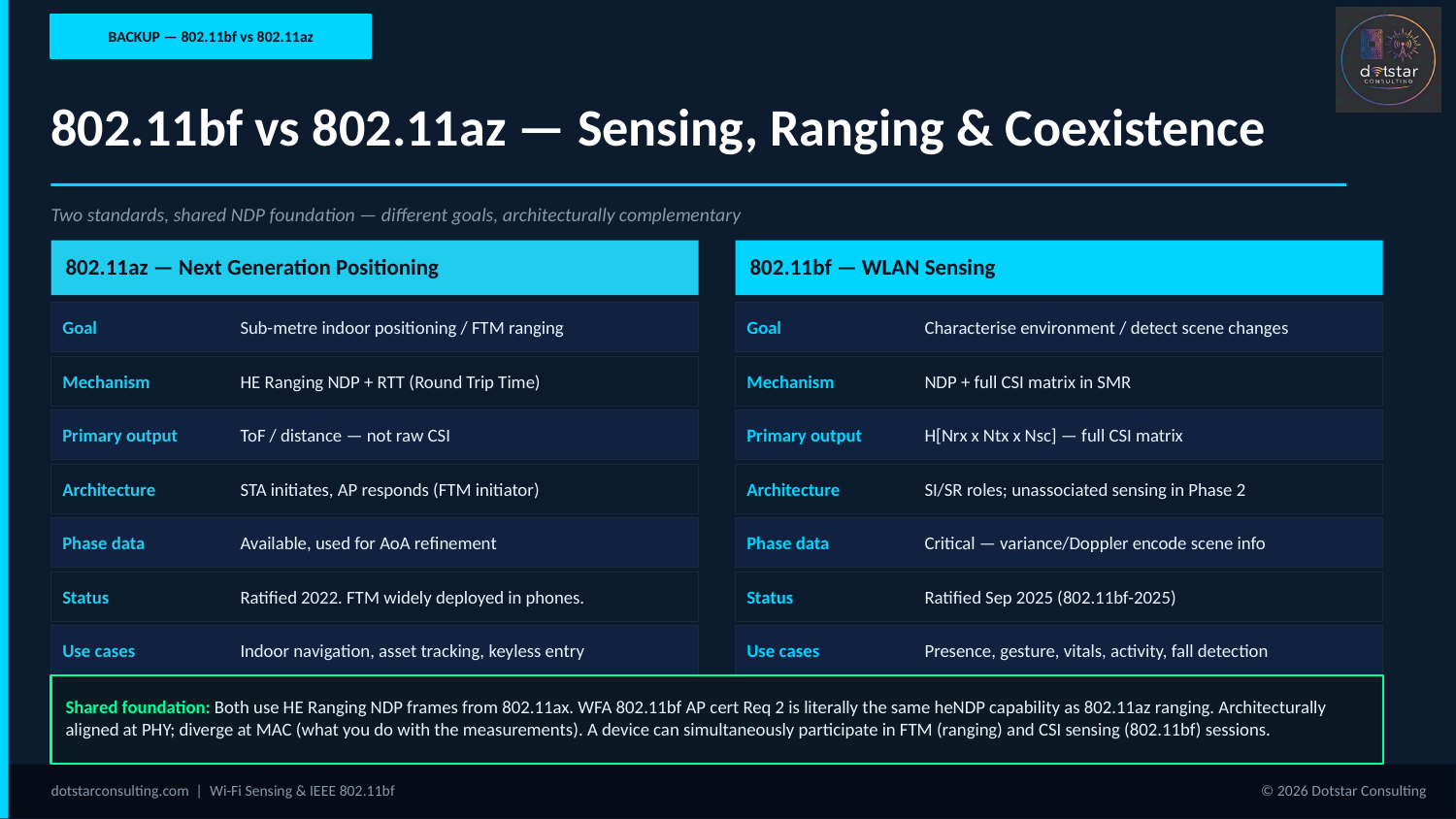

BACKUP — 802.11bf vs 802.11az
802.11bf vs 802.11az — Sensing, Ranging & Coexistence

Two standards, shared NDP foundation — different goals, architecturally complementary

802.11az — Next Generation Positioning
802.11bf — WLAN Sensing

Goal
Sub-metre indoor positioning / FTM ranging
Goal
Characterise environment / detect scene changes

Mechanism
HE Ranging NDP + RTT (Round Trip Time)
Mechanism
NDP + full CSI matrix in SMR

Primary output
ToF / distance — not raw CSI
Primary output
H[Nrx x Ntx x Nsc] — full CSI matrix

Architecture
STA initiates, AP responds (FTM initiator)
Architecture
SI/SR roles; unassociated sensing in Phase 2

Phase data
Available, used for AoA refinement
Phase data
Critical — variance/Doppler encode scene info

Status
Ratified 2022. FTM widely deployed in phones.
Status
Ratified Sep 2025 (802.11bf-2025)

Use cases
Indoor navigation, asset tracking, keyless entry
Use cases
Presence, gesture, vitals, activity, fall detection

Shared foundation: Both use HE Ranging NDP frames from 802.11ax. WFA 802.11bf AP cert Req 2 is literally the same heNDP capability as 802.11az ranging. Architecturally aligned at PHY; diverge at MAC (what you do with the measurements). A device can simultaneously participate in FTM (ranging) and CSI sensing (802.11bf) sessions.